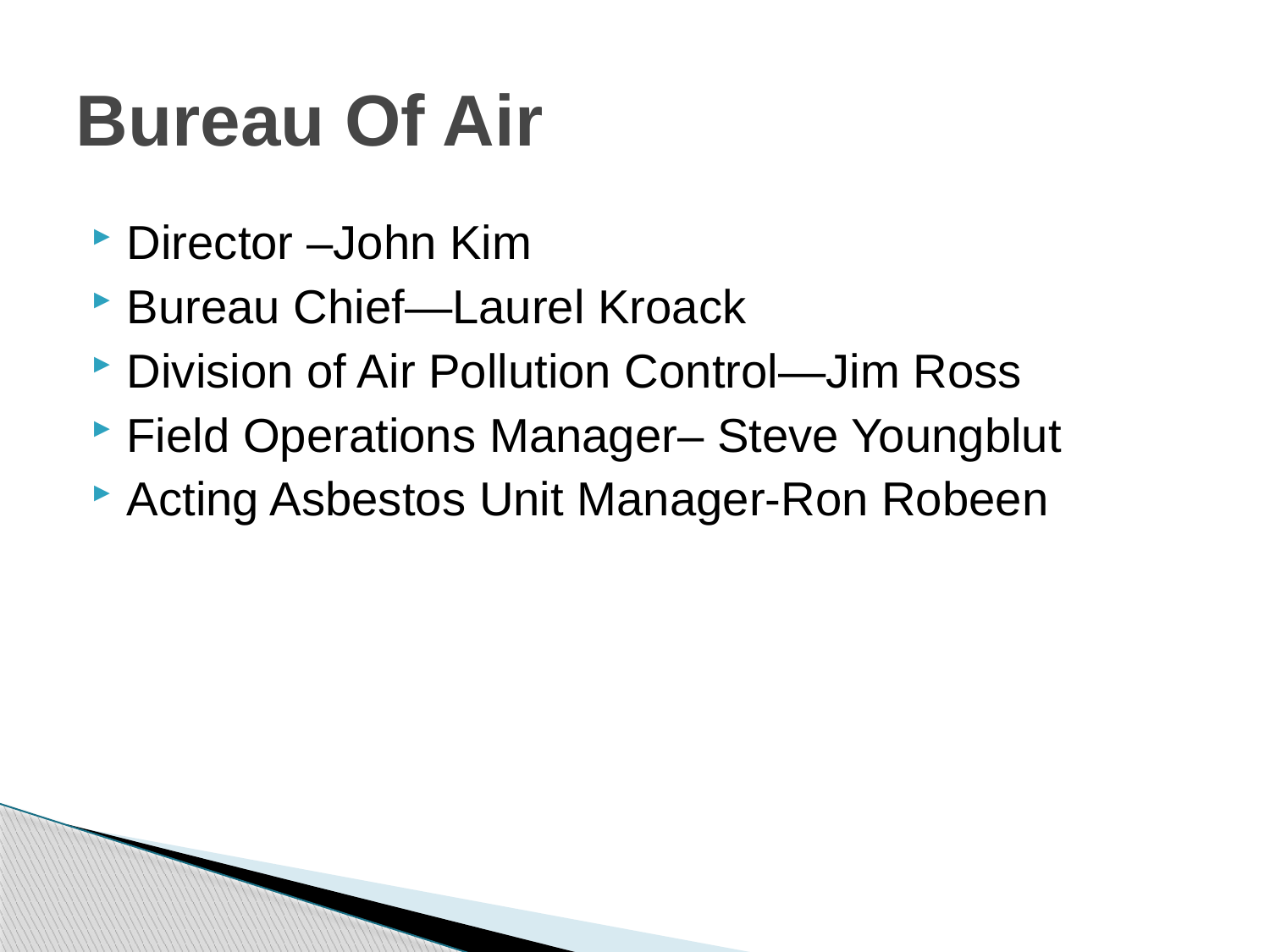

# Bureau Of Air
Director –John Kim
Bureau Chief—Laurel Kroack
Division of Air Pollution Control—Jim Ross
Field Operations Manager– Steve Youngblut
Acting Asbestos Unit Manager-Ron Robeen